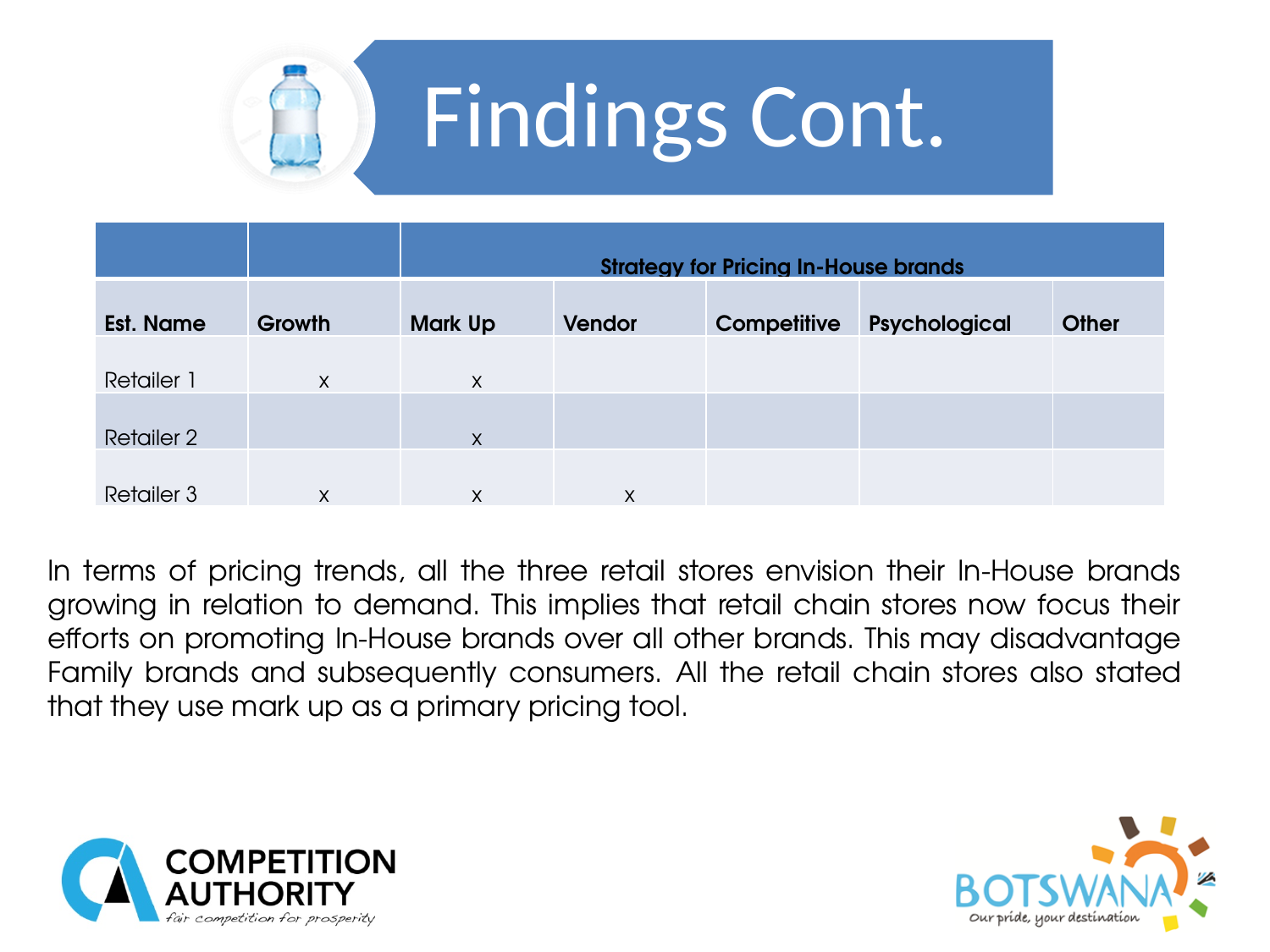

Findings Cont.
|  |  | Strategy for Pricing In-House brands |  |  |  |  |
| --- | --- | --- | --- | --- | --- | --- |
| Est. Name | Growth | Mark Up | Vendor | Competitive | Psychological | Other |
| Retailer 1 | x | x |  |  |  |  |
| Retailer 2 |  | x |  |  |  |  |
| Retailer 3 | x | x | x |  |  |  |
In terms of pricing trends, all the three retail stores envision their In-House brands growing in relation to demand. This implies that retail chain stores now focus their efforts on promoting In-House brands over all other brands. This may disadvantage Family brands and subsequently consumers. All the retail chain stores also stated that they use mark up as a primary pricing tool.
11